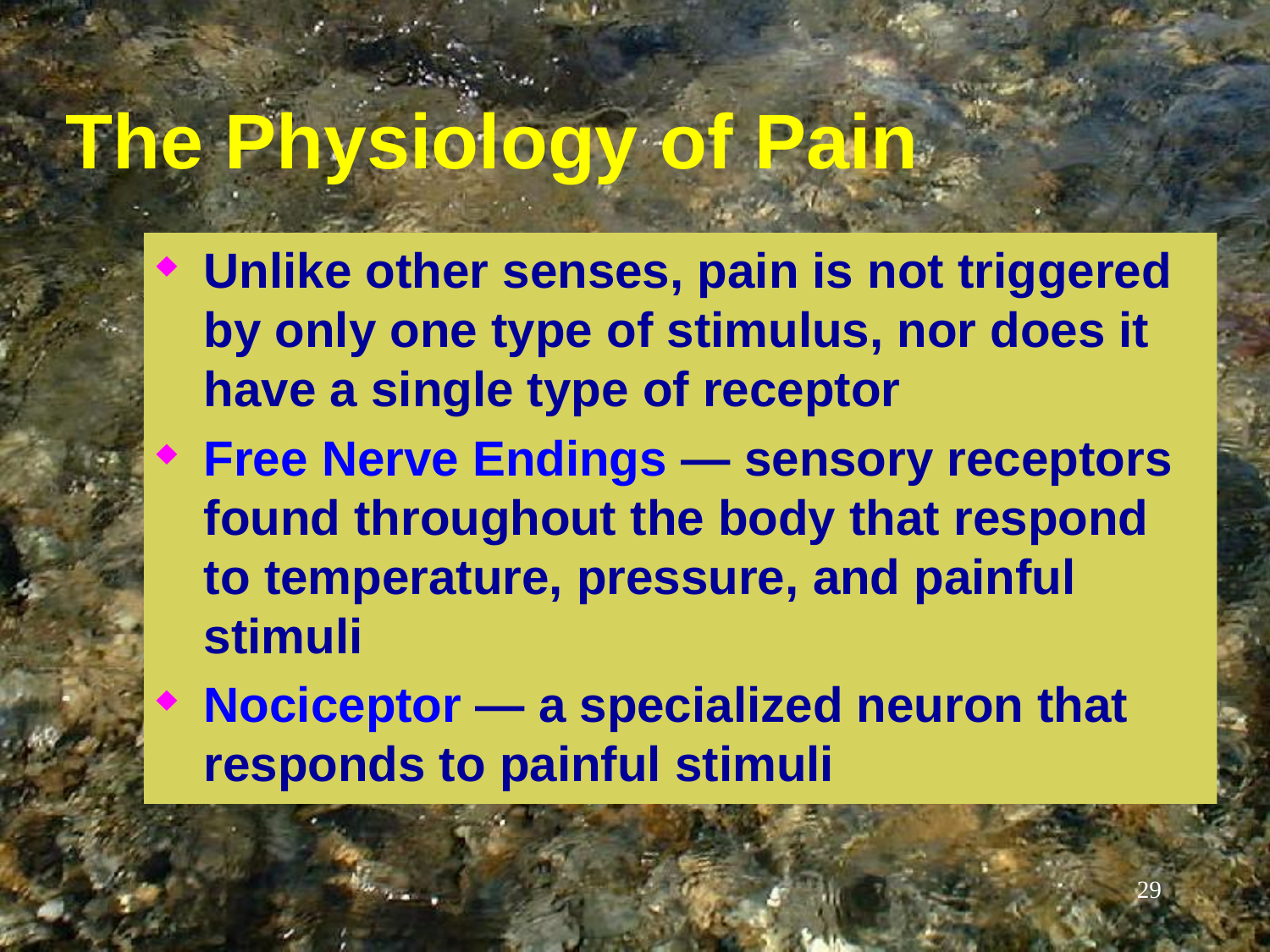

# The Physiology of Pain
Unlike other senses, pain is not triggered by only one type of stimulus, nor does it have a single type of receptor
Free Nerve Endings — sensory receptors found throughout the body that respond to temperature, pressure, and painful stimuli
Nociceptor — a specialized neuron that responds to painful stimuli
29